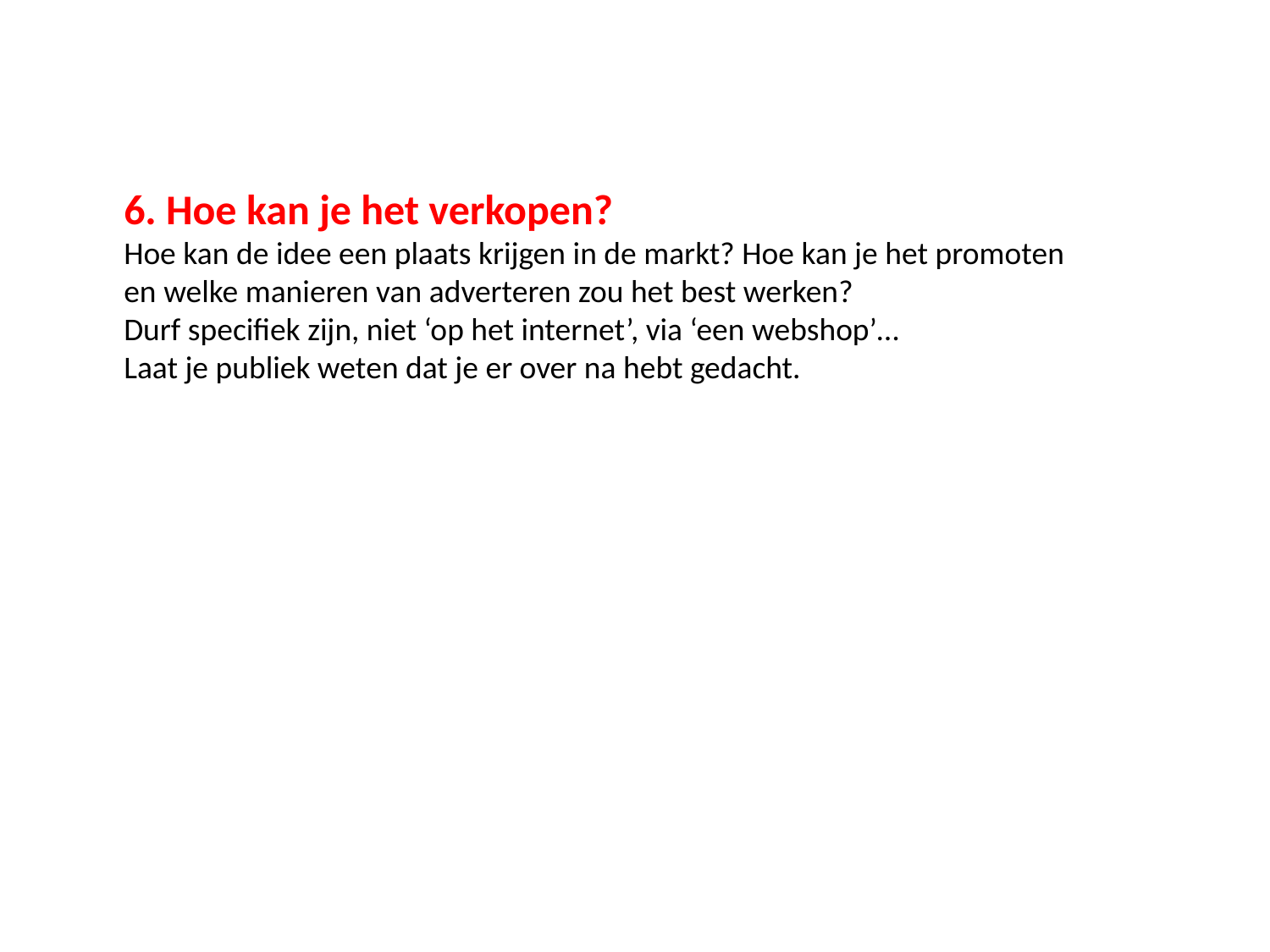

6. Hoe kan je het verkopen?
Hoe kan de idee een plaats krijgen in de markt? Hoe kan je het promoten en welke manieren van adverteren zou het best werken?
Durf specifiek zijn, niet ‘op het internet’, via ‘een webshop’…
Laat je publiek weten dat je er over na hebt gedacht.